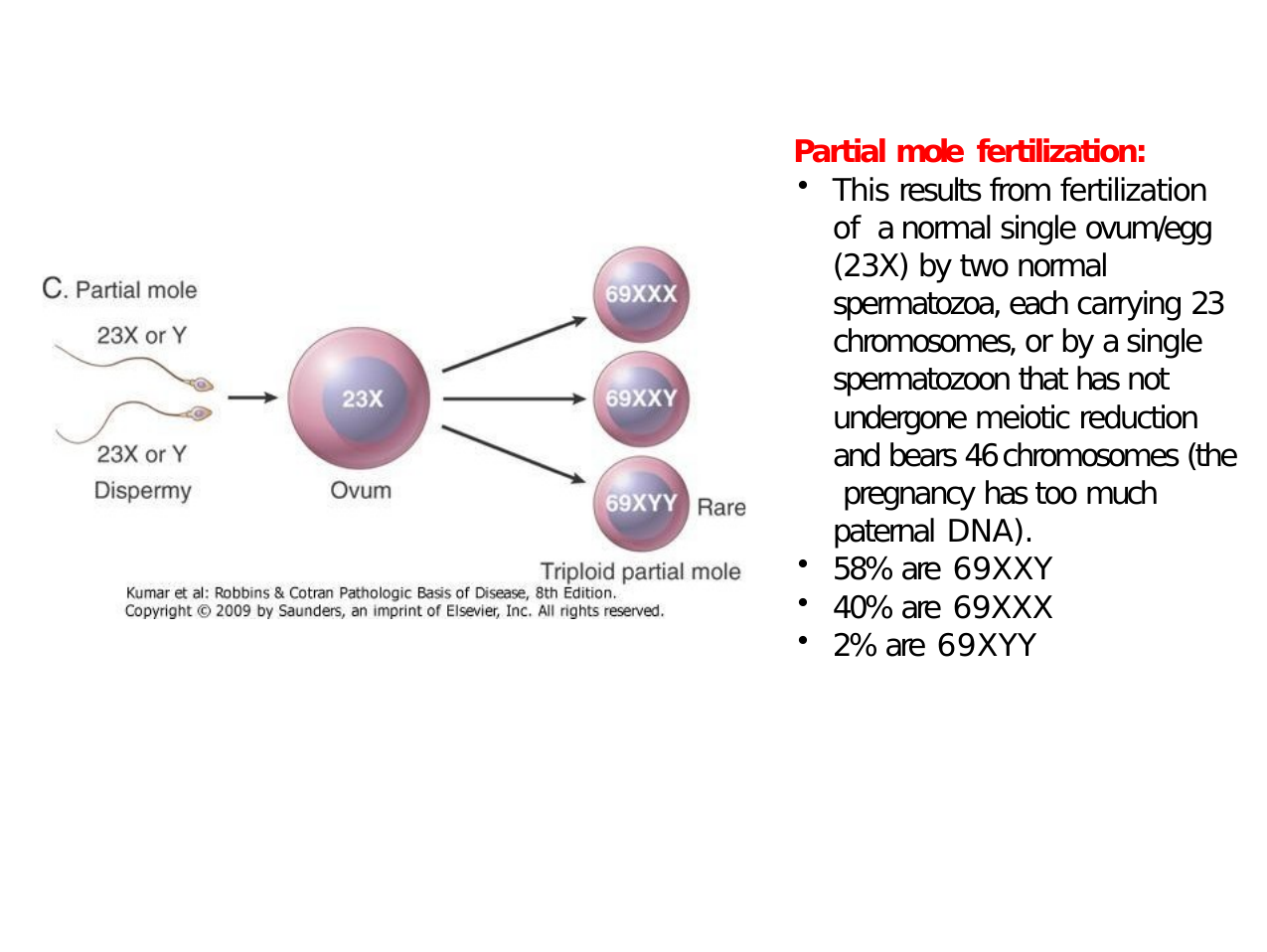

Partial mole fertilization:
This results from fertilization of  a normal single ovum/egg  (23X) by two normal  spermatozoa, each carrying 23  chromosomes, or by a single  spermatozoon that has not  undergone meiotic reduction  and bears 46 chromosomes (the  pregnancy has too much  paternal DNA).
58% are 69XXY
40% are 69XXX
2% are 69XYY